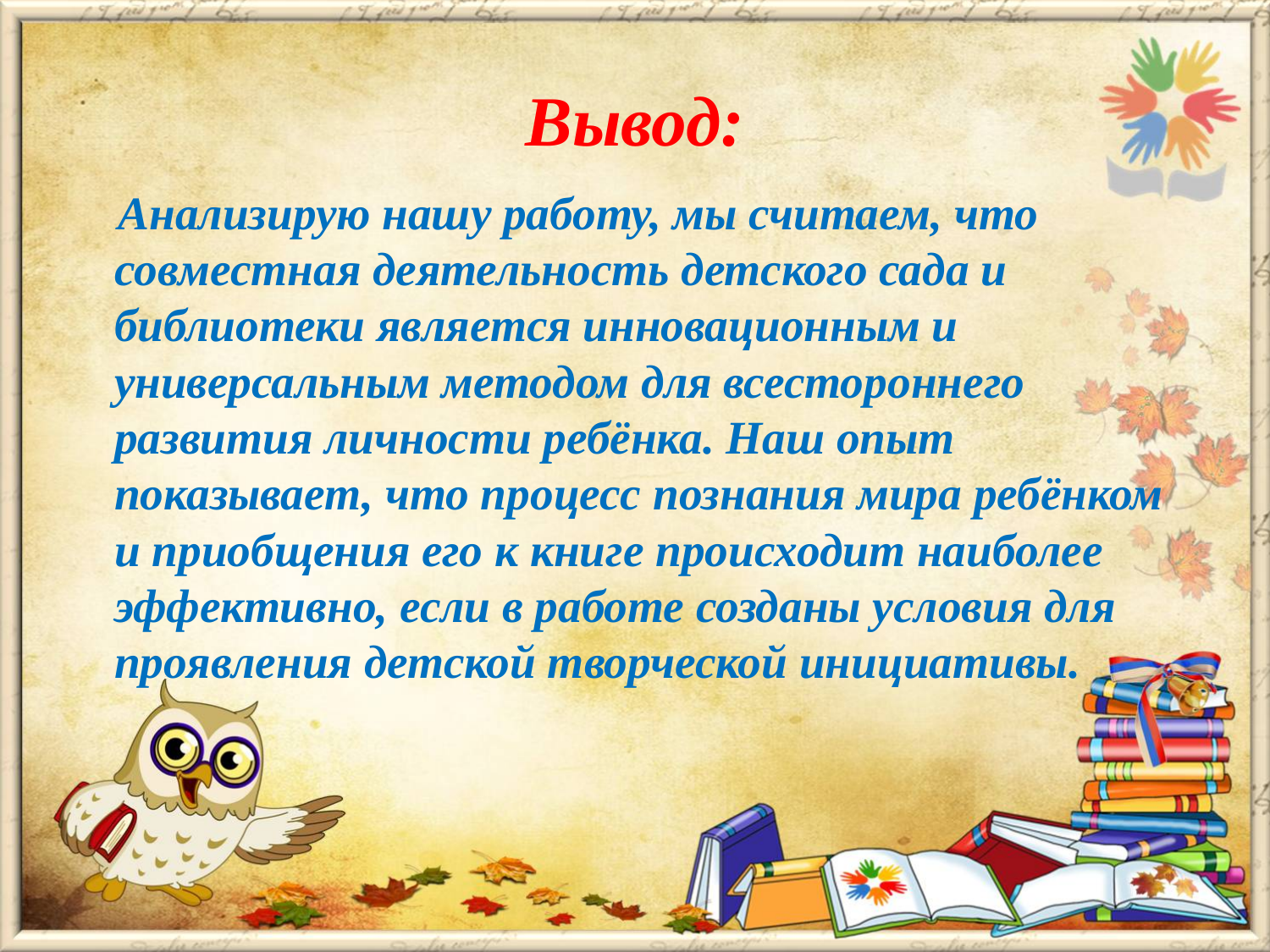

# Вывод:
    Анализирую нашу работу, мы считаем, что совместная деятельность детского сада и библиотеки является инновационным и универсальным методом для всестороннего развития личности ребёнка. Наш опыт показывает, что процесс познания мира ребёнком и приобщения его к книге происходит наиболее эффективно, если в работе созданы условия для проявления детской творческой инициативы.